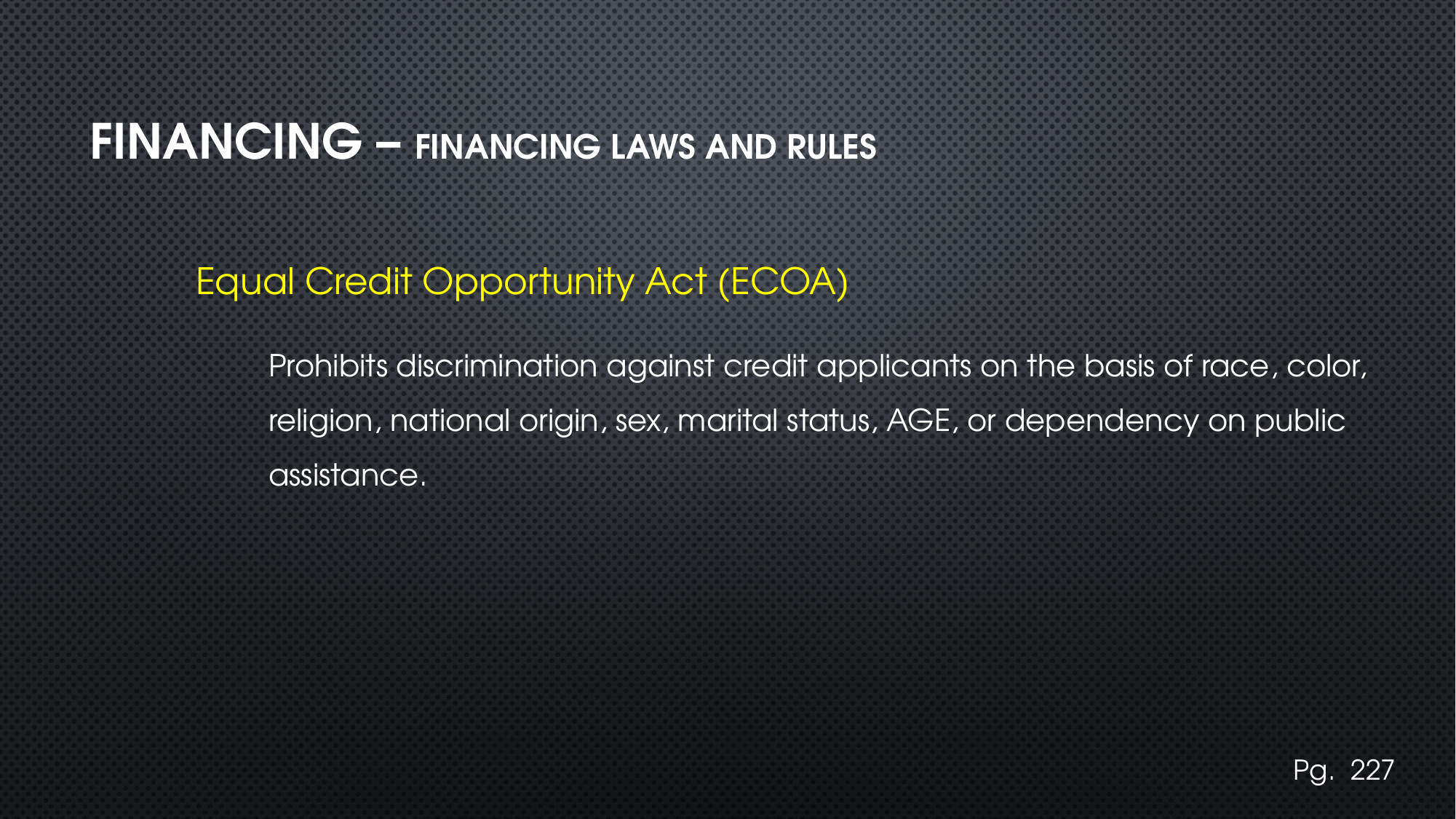

# Financing – Financing Laws and Rules
Equal Credit Opportunity Act (ECOA)
Prohibits discrimination against credit applicants on the basis of race, color, religion, national origin, sex, marital status, AGE, or dependency on public assistance.
Pg.  227